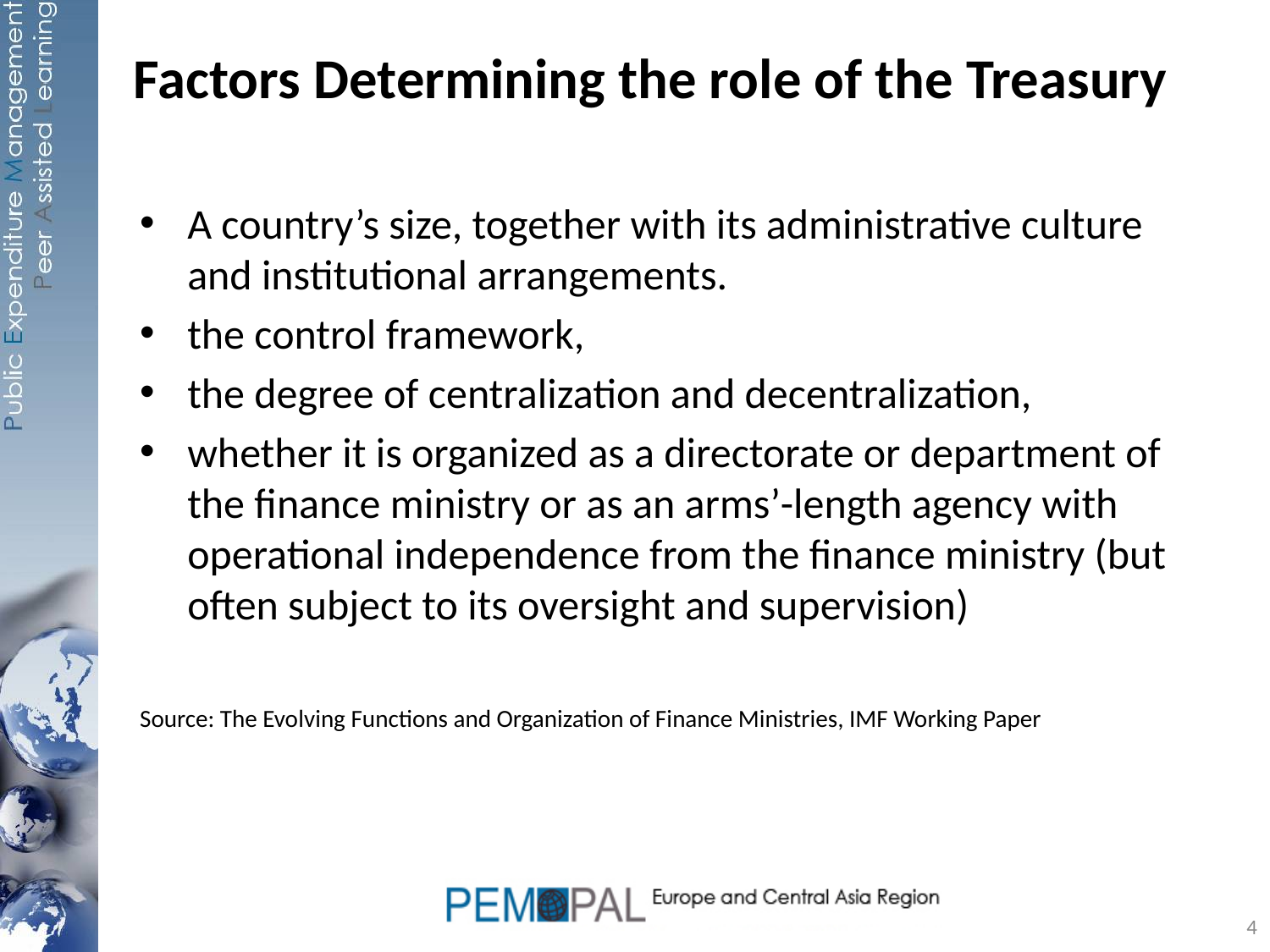

# Factors Determining the role of the Treasury
A country’s size, together with its administrative culture and institutional arrangements.
the control framework,
the degree of centralization and decentralization,
whether it is organized as a directorate or department of the finance ministry or as an arms’-length agency with operational independence from the finance ministry (but often subject to its oversight and supervision)

Source: The Evolving Functions and Organization of Finance Ministries, IMF Working Paper

4